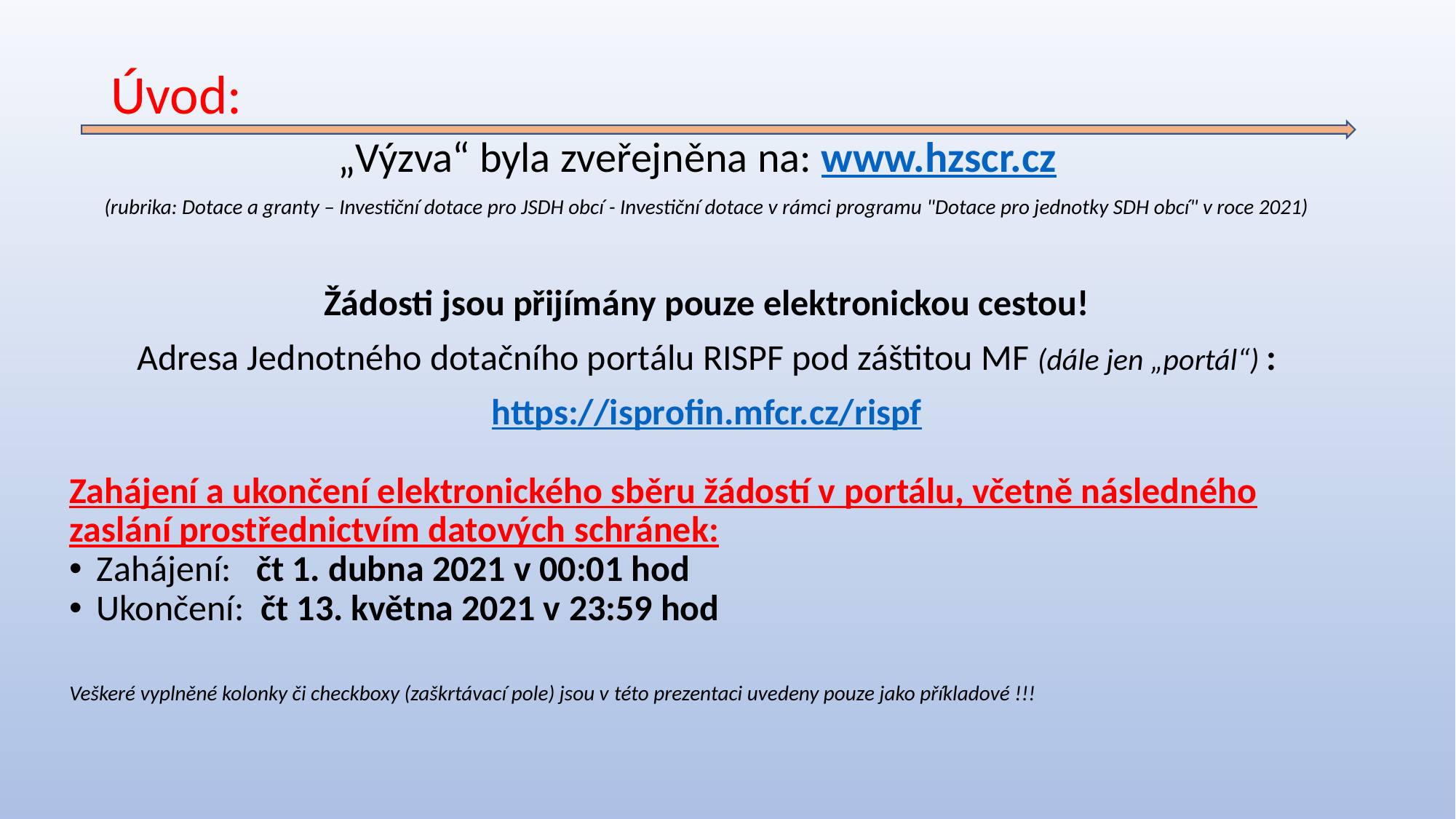

# Úvod:

„Výzva“ byla zveřejněna na: www.hzscr.cz
(rubrika: Dotace a granty – Investiční dotace pro JSDH obcí - Investiční dotace v rámci programu "Dotace pro jednotky SDH obcí" v roce 2021)

Žádosti jsou přijímány pouze elektronickou cestou!
Adresa Jednotného dotačního portálu RISPF pod záštitou MF (dále jen „portál“) :
https://isprofin.mfcr.cz/rispf

Zahájení a ukončení elektronického sběru žádostí v portálu, včetně následného zaslání prostřednictvím datových schránek:
Zahájení:   čt 1. dubna 2021 v 00:01 hod
Ukončení:  čt 13. května 2021 v 23:59 hod

Veškeré vyplněné kolonky či checkboxy (zaškrtávací pole) jsou v této prezentaci uvedeny pouze jako příkladové !!!